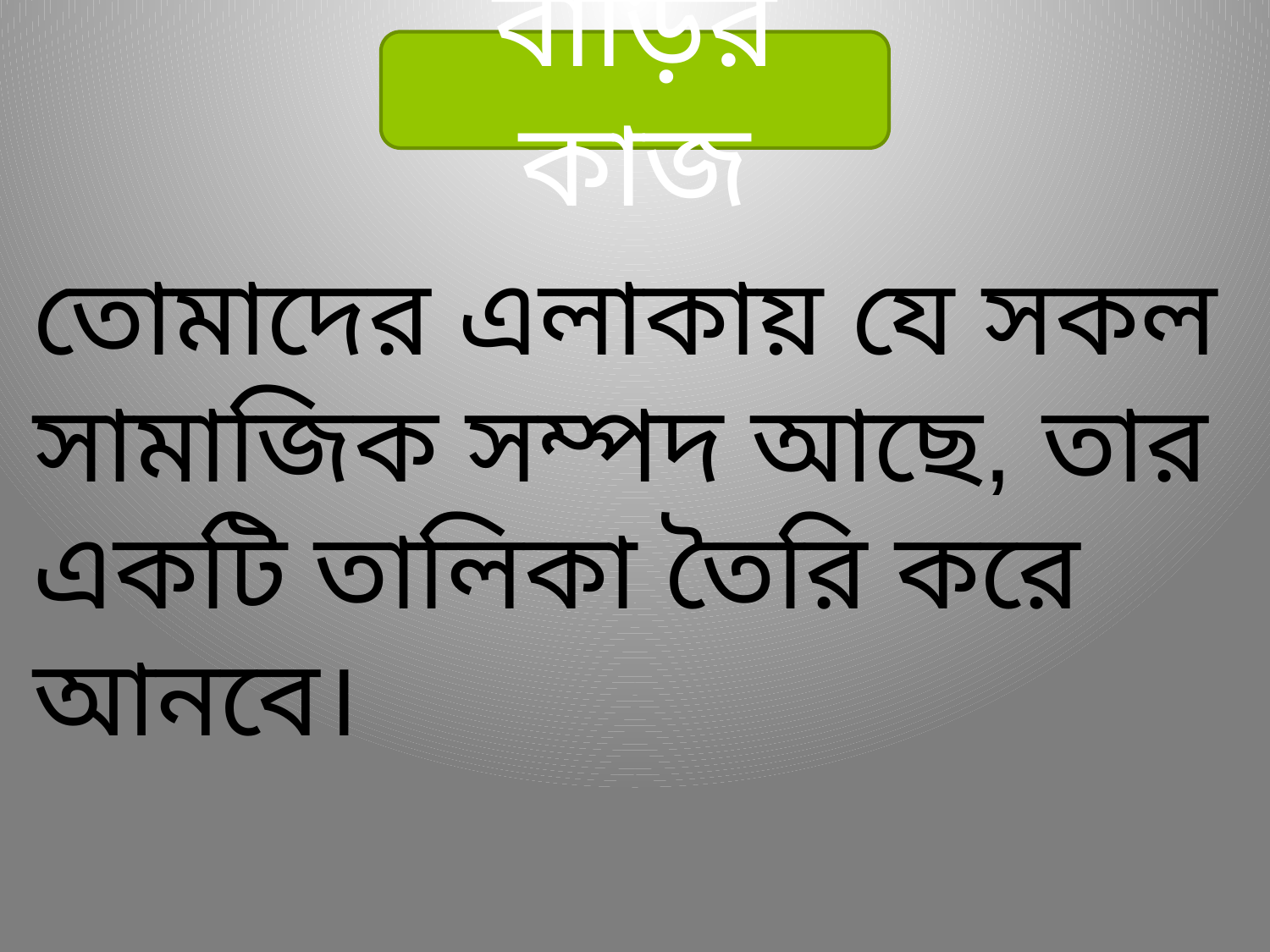

বাড়ির কাজ
তোমাদের এলাকায় যে সকল সামাজিক সম্পদ আছে, তার  একটি তালিকা তৈরি করে আনবে।